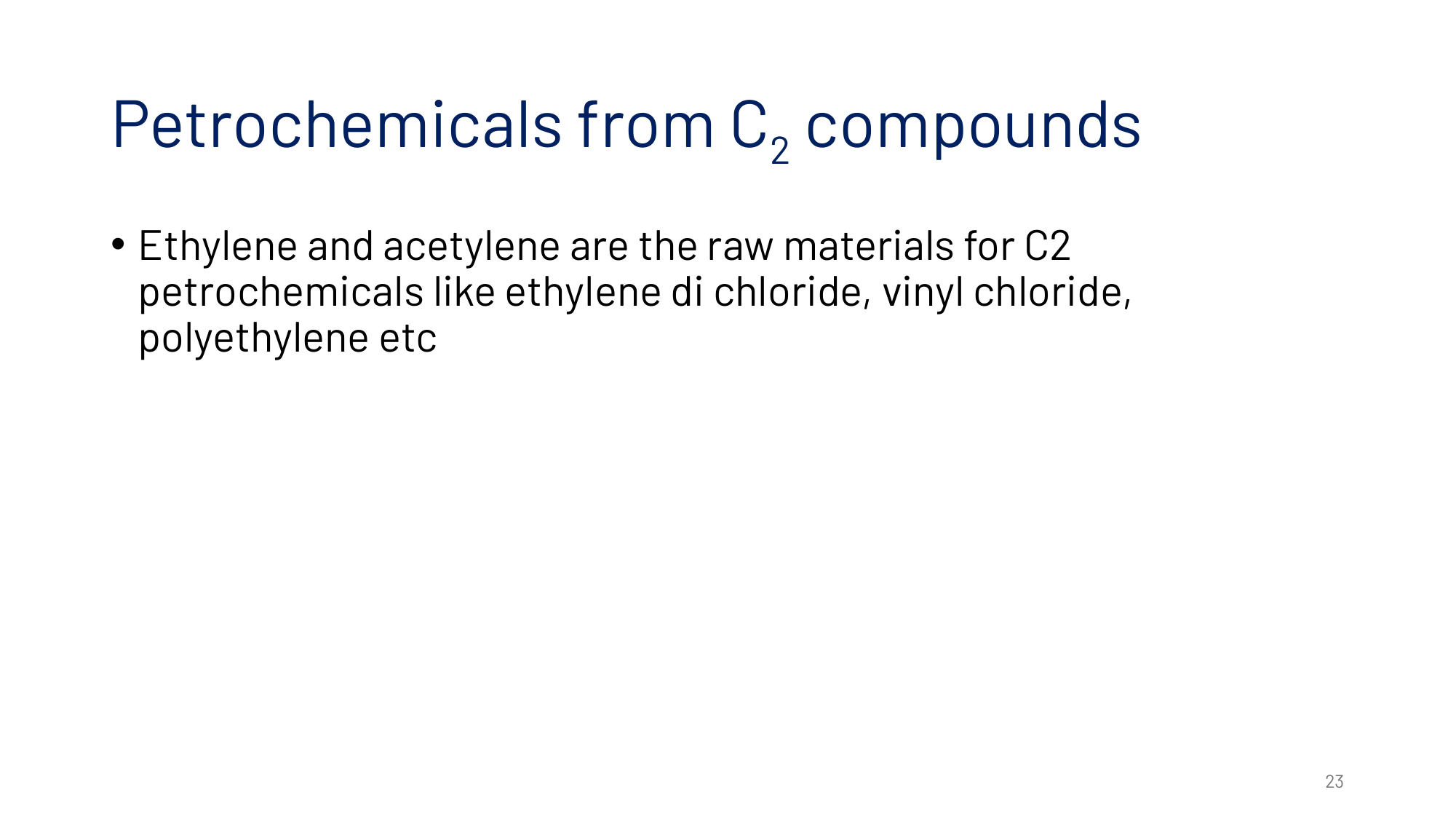

# Petrochemicals from C2 compounds
Ethylene and acetylene are the raw materials for C2 petrochemicals like ethylene di chloride, vinyl chloride, polyethylene etc
23